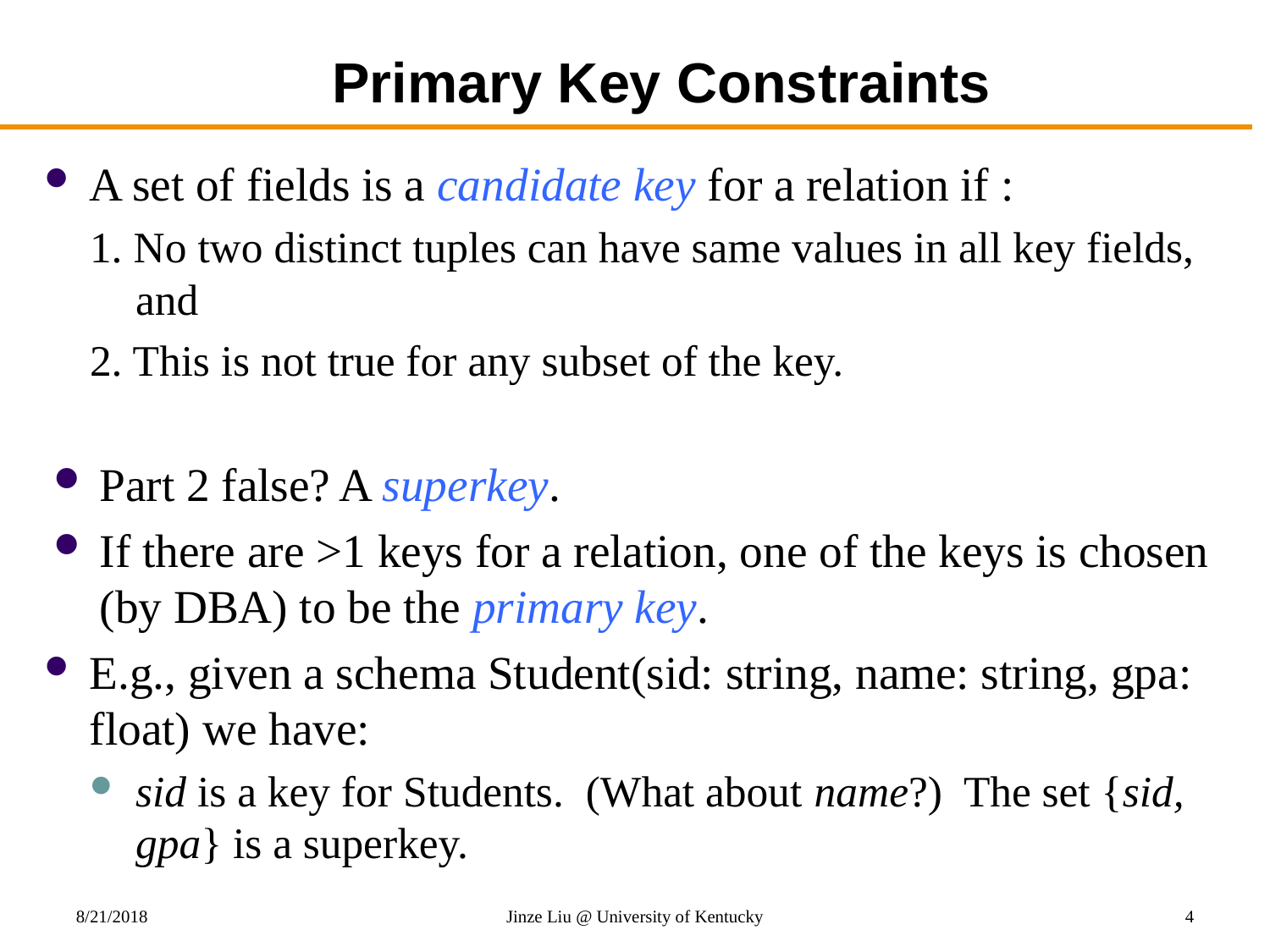

# Primary Key Constraints
A set of fields is a candidate key for a relation if :
1. No two distinct tuples can have same values in all key fields, and
2. This is not true for any subset of the key.

Part 2 false? A superkey.
If there are >1 keys for a relation, one of the keys is chosen (by DBA) to be the primary key.
E.g., given a schema Student(sid: string, name: string, gpa: float) we have:
sid is a key for Students.  (What about name?)  The set {sid, gpa} is a superkey.

8/21/2018
Jinze Liu @ University of Kentucky
4